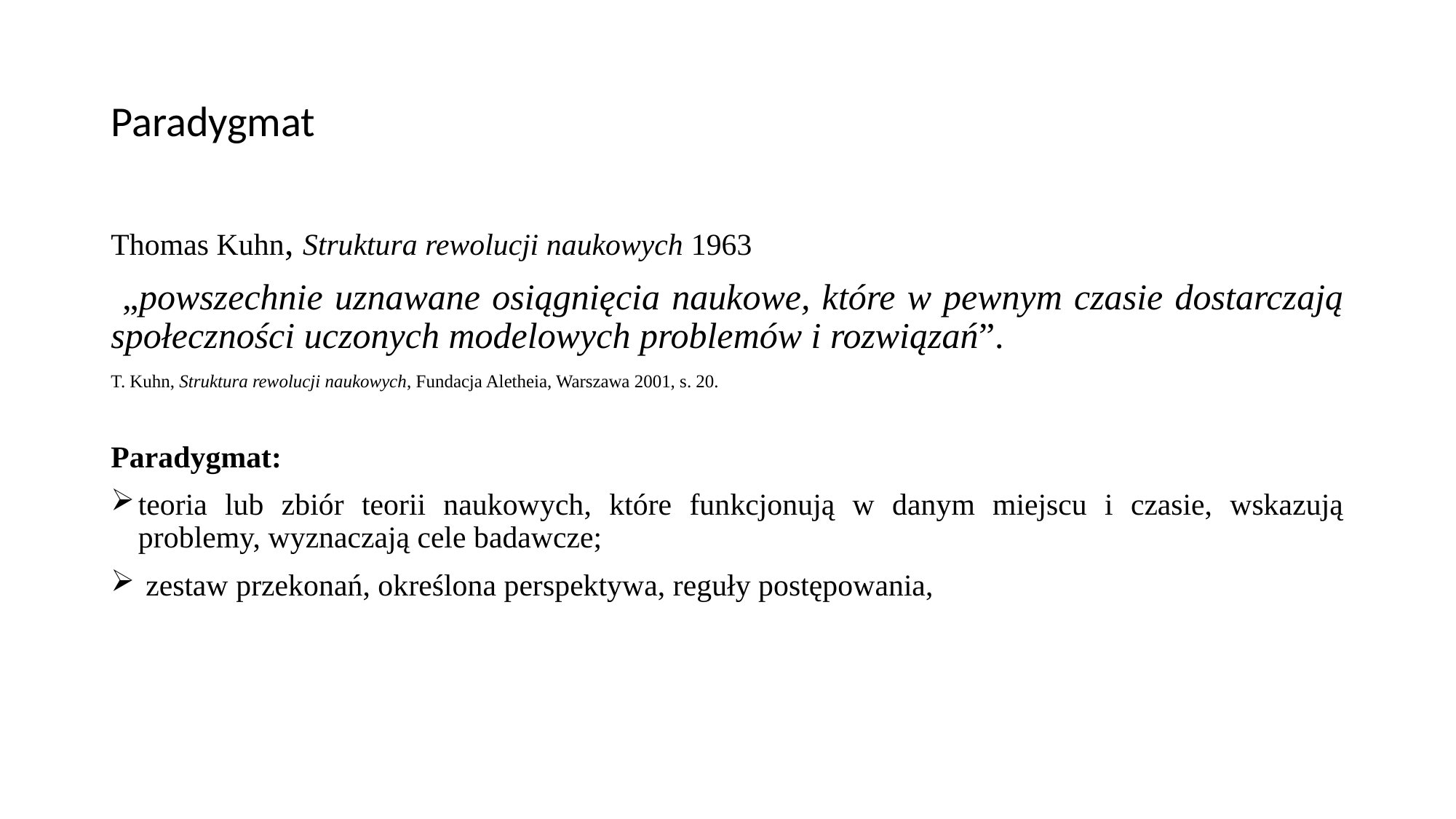

# Paradygmat
Thomas Kuhn, Struktura rewolucji naukowych 1963
 „powszechnie uznawane osiągnięcia naukowe, które w pewnym czasie dostarczają społeczności uczonych modelowych problemów i rozwiązań”.
T. Kuhn, Struktura rewolucji naukowych, Fundacja Aletheia, Warszawa 2001, s. 20.

Paradygmat:
teoria lub zbiór teorii naukowych, które funkcjonują w danym miejscu i czasie, wskazują problemy, wyznaczają cele badawcze;
 zestaw przekonań, określona perspektywa, reguły postępowania,